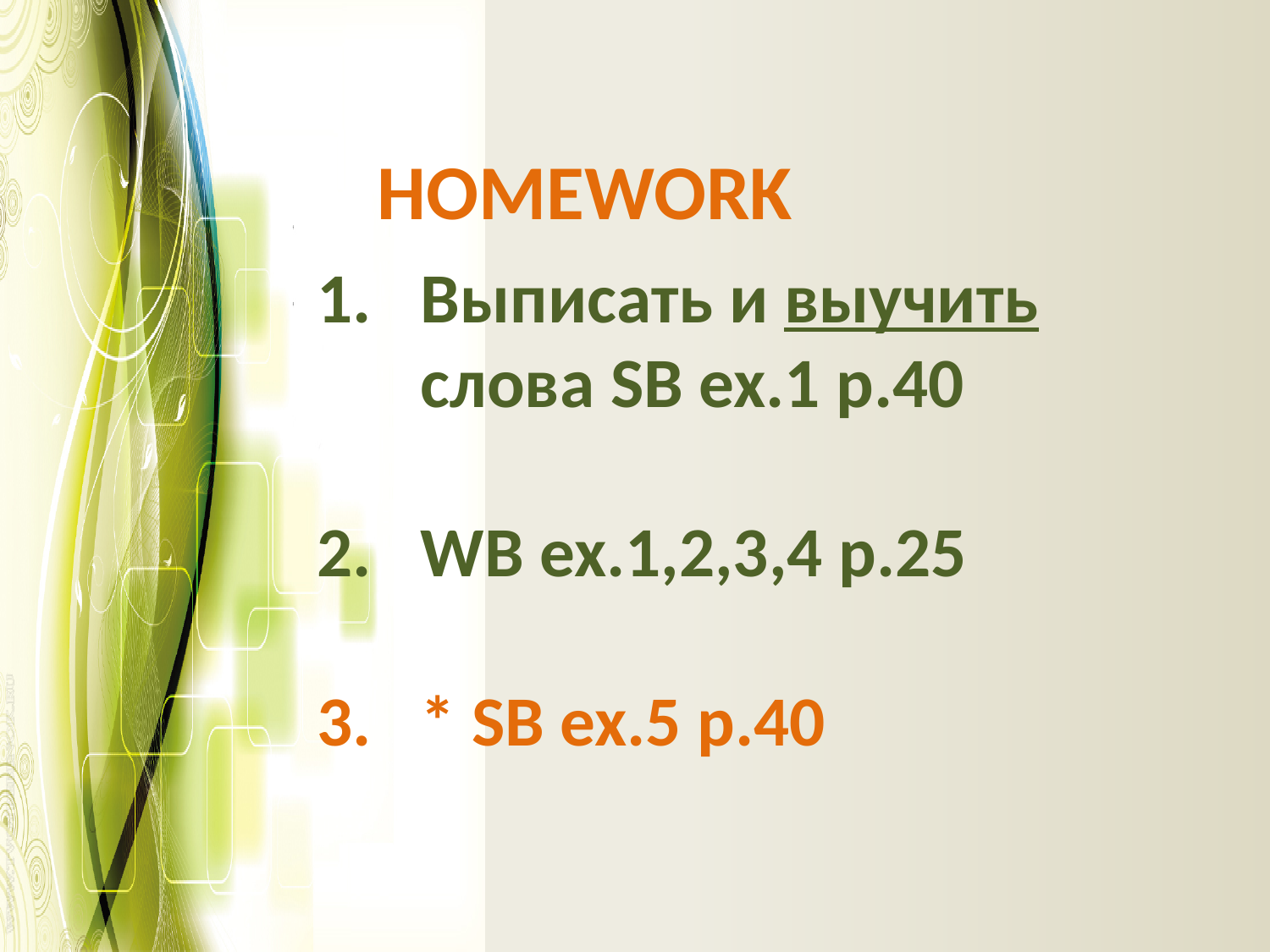

HOMEWORK
Выписать и выучить слова SB ex.1 p.40

WB ex.1,2,3,4 p.25

* SB ex.5 p.40